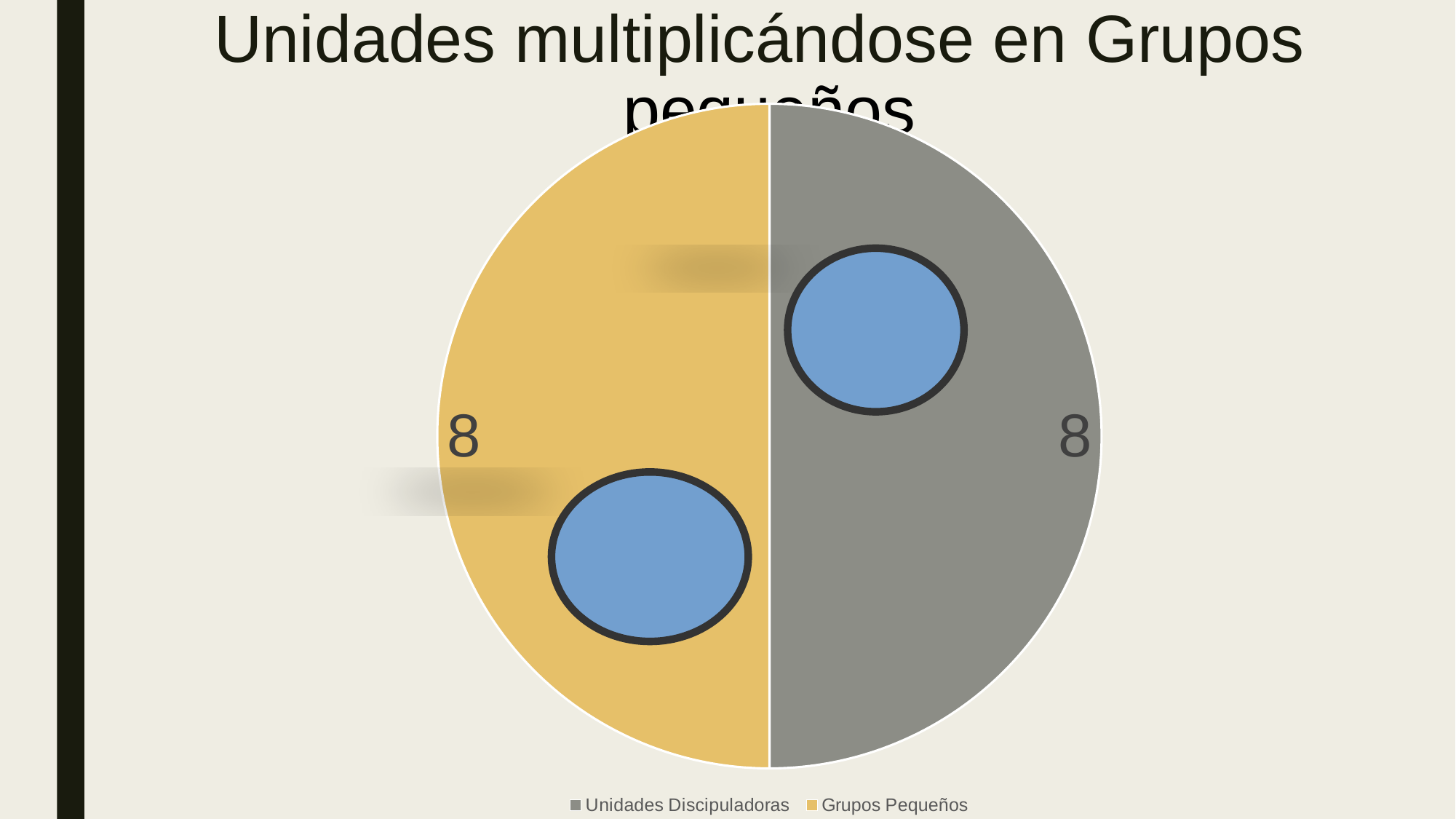

# Unidades multiplicándose en Grupos  pequeños

### Chart

| Category | Cantidad  |
|---|---|
| Unidades Discipuladoras  | 8.0 |
| Grupos Pequeños | 8.0 |